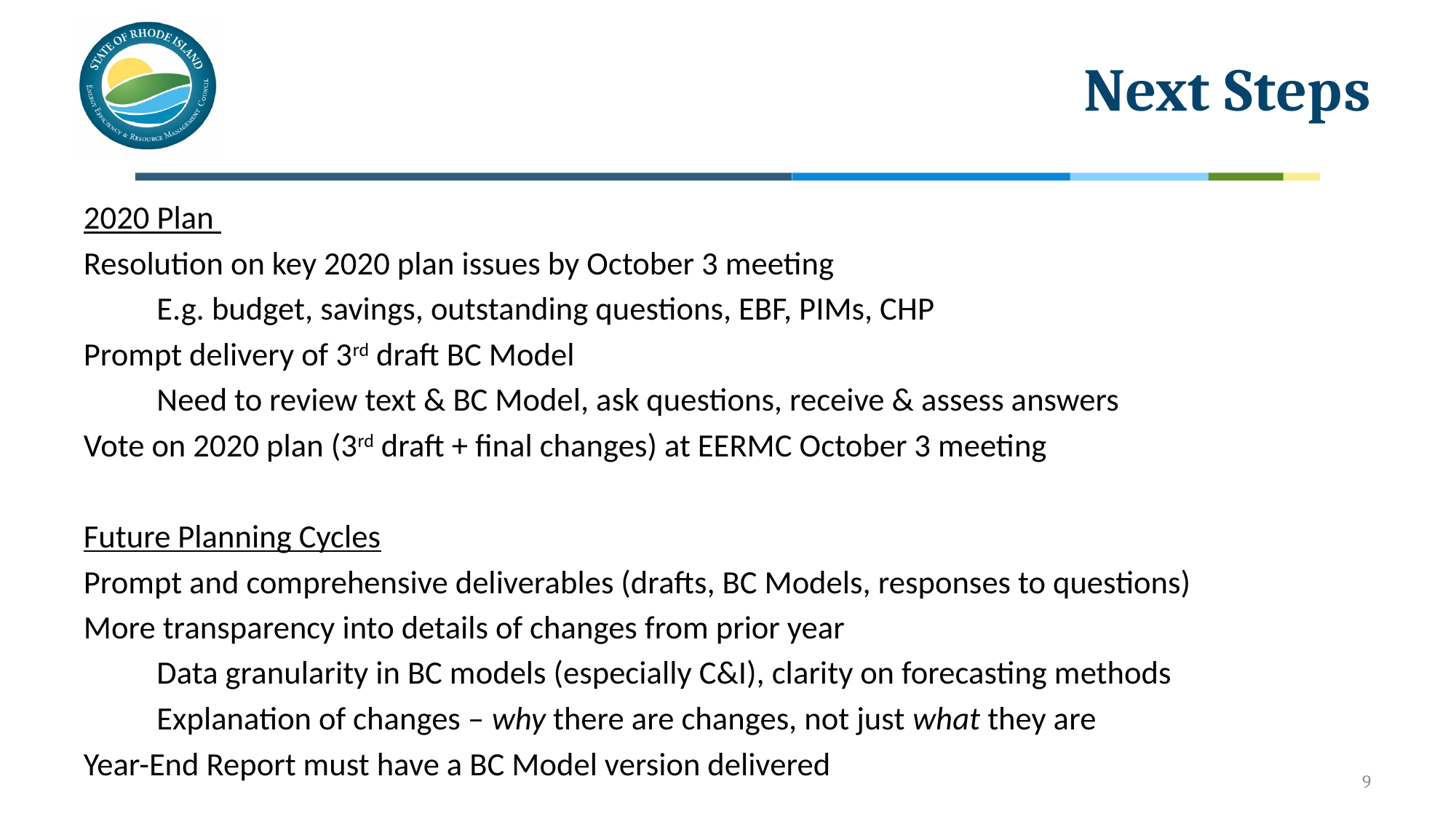

# Next Steps
2020 Plan
Resolution on key 2020 plan issues by October 3 meeting
	E.g. budget, savings, outstanding questions, EBF, PIMs, CHP
Prompt delivery of 3rd draft BC Model
	Need to review text & BC Model, ask questions, receive & assess answers
Vote on 2020 plan (3rd draft + final changes) at EERMC October 3 meeting

Future Planning Cycles
Prompt and comprehensive deliverables (drafts, BC Models, responses to questions)
More transparency into details of changes from prior year
	Data granularity in BC models (especially C&I), clarity on forecasting methods
	Explanation of changes – why there are changes, not just what they are
Year-End Report must have a BC Model version delivered

9